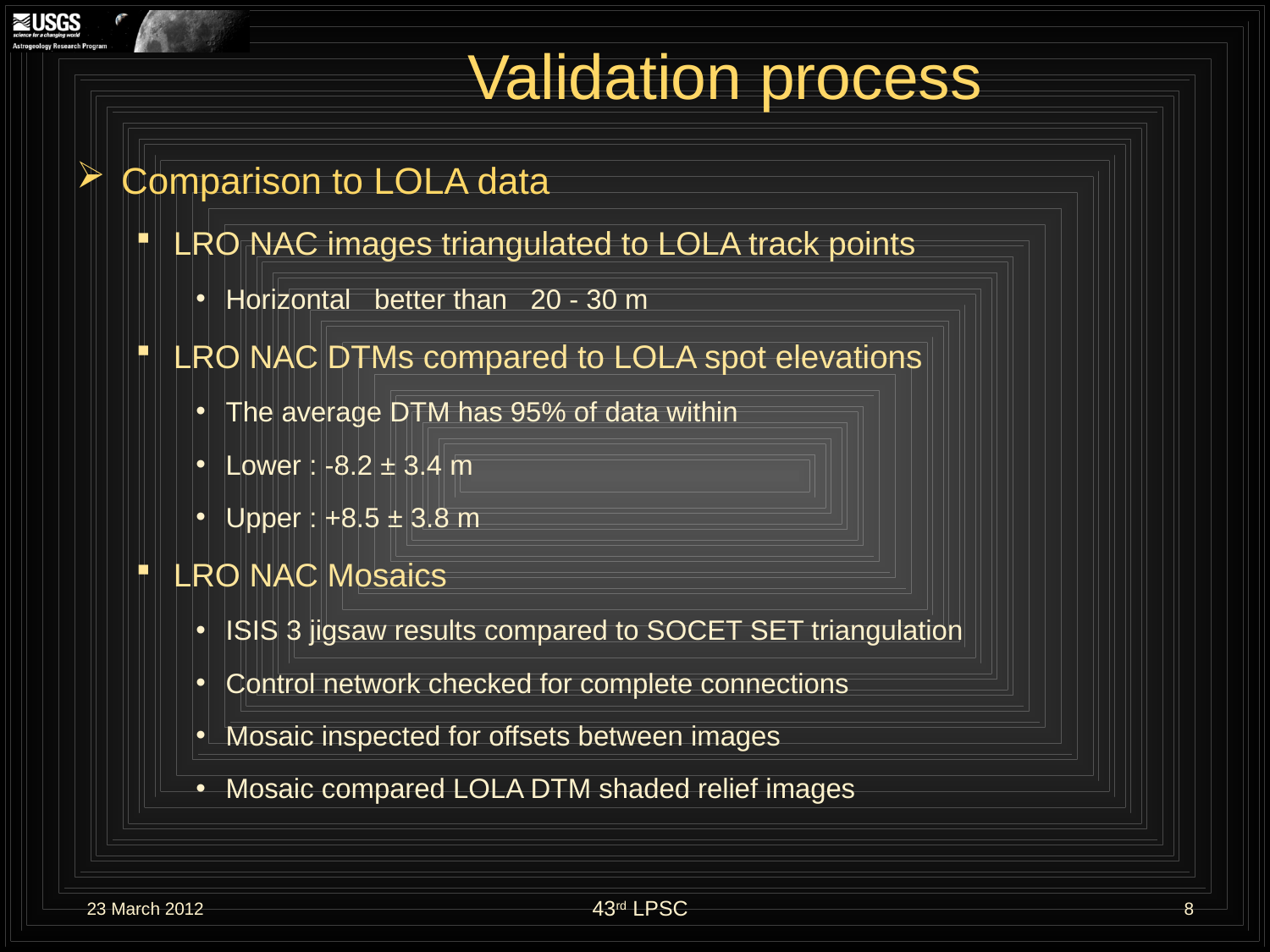

# Validation process
Comparison to LOLA data
LRO NAC images triangulated to LOLA track points
Horizontal   better than   20 - 30 m
LRO NAC DTMs compared to LOLA spot elevations
The average DTM has 95% of data within
Lower : -8.2 ± 3.4 m
Upper : +8.5 ± 3.8 m
LRO NAC Mosaics
ISIS 3 jigsaw results compared to SOCET SET triangulation
Control network checked for complete connections
Mosaic inspected for offsets between images
Mosaic compared LOLA DTM shaded relief images
23 March 2012
43rd LPSC
8